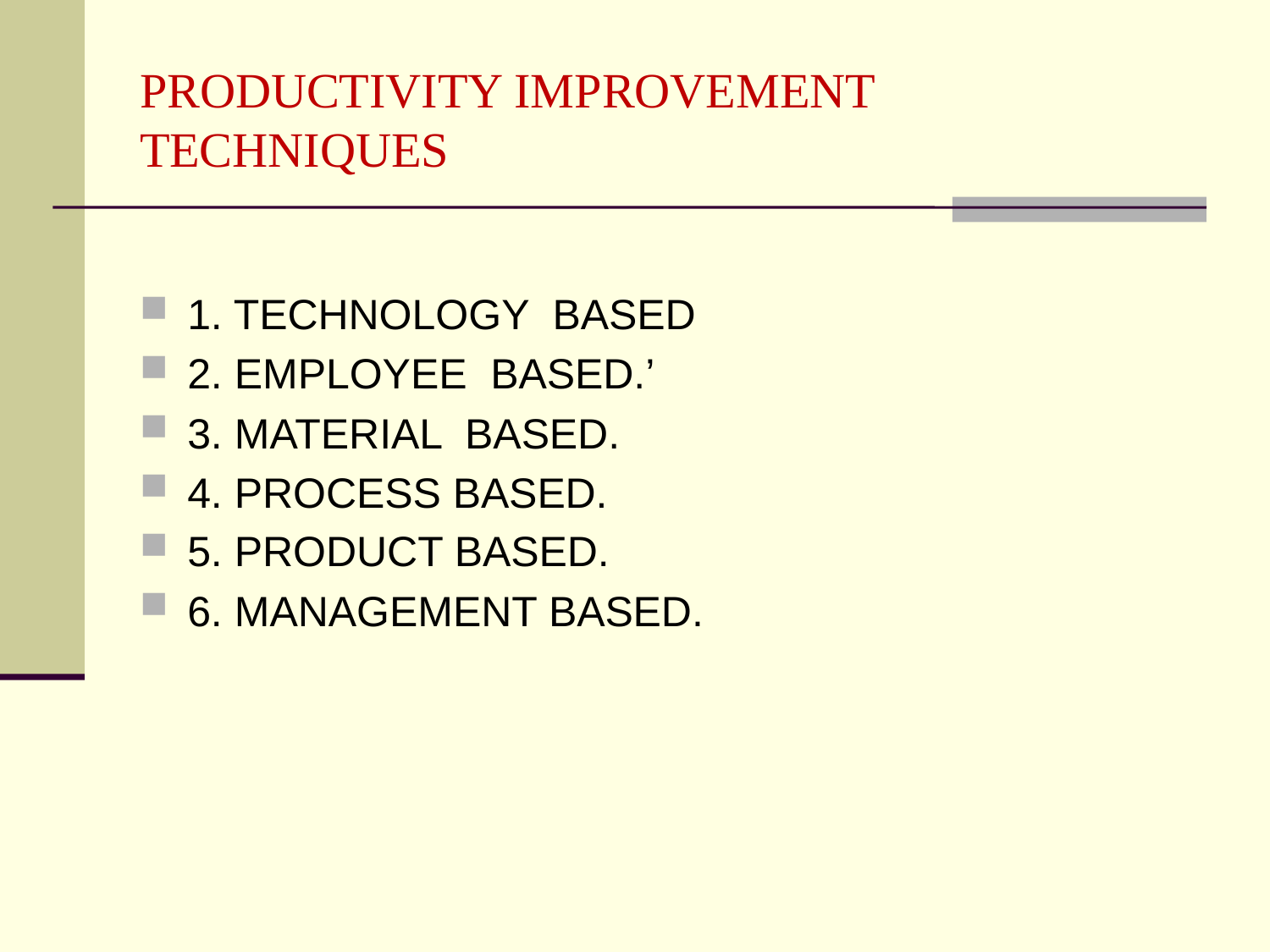

# PRODUCTIVITY IMPROVEMENT TECHNIQUES

1. TECHNOLOGY  BASED
2. EMPLOYEE  BASED.’
3. MATERIAL  BASED.
4. PROCESS BASED.
5. PRODUCT BASED.
6. MANAGEMENT BASED.